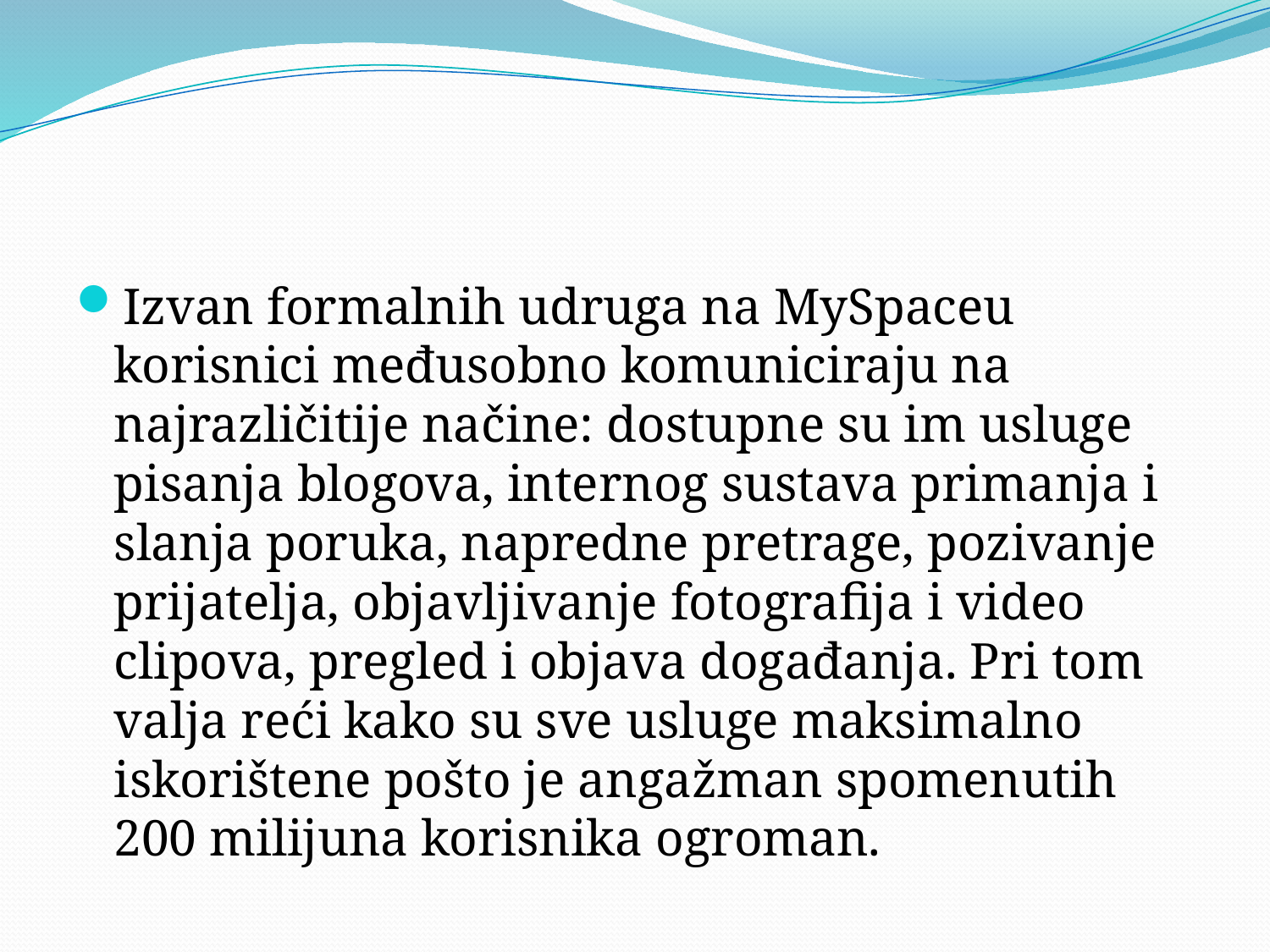

Izvan formalnih udruga na MySpaceu korisnici međusobno komuniciraju na najrazličitije načine: dostupne su im usluge pisanja blogova, internog sustava primanja i slanja poruka, napredne pretrage, pozivanje prijatelja, objavljivanje fotografija i video clipova, pregled i objava događanja. Pri tom valja reći kako su sve usluge maksimalno iskorištene pošto je angažman spomenutih 200 milijuna korisnika ogroman.